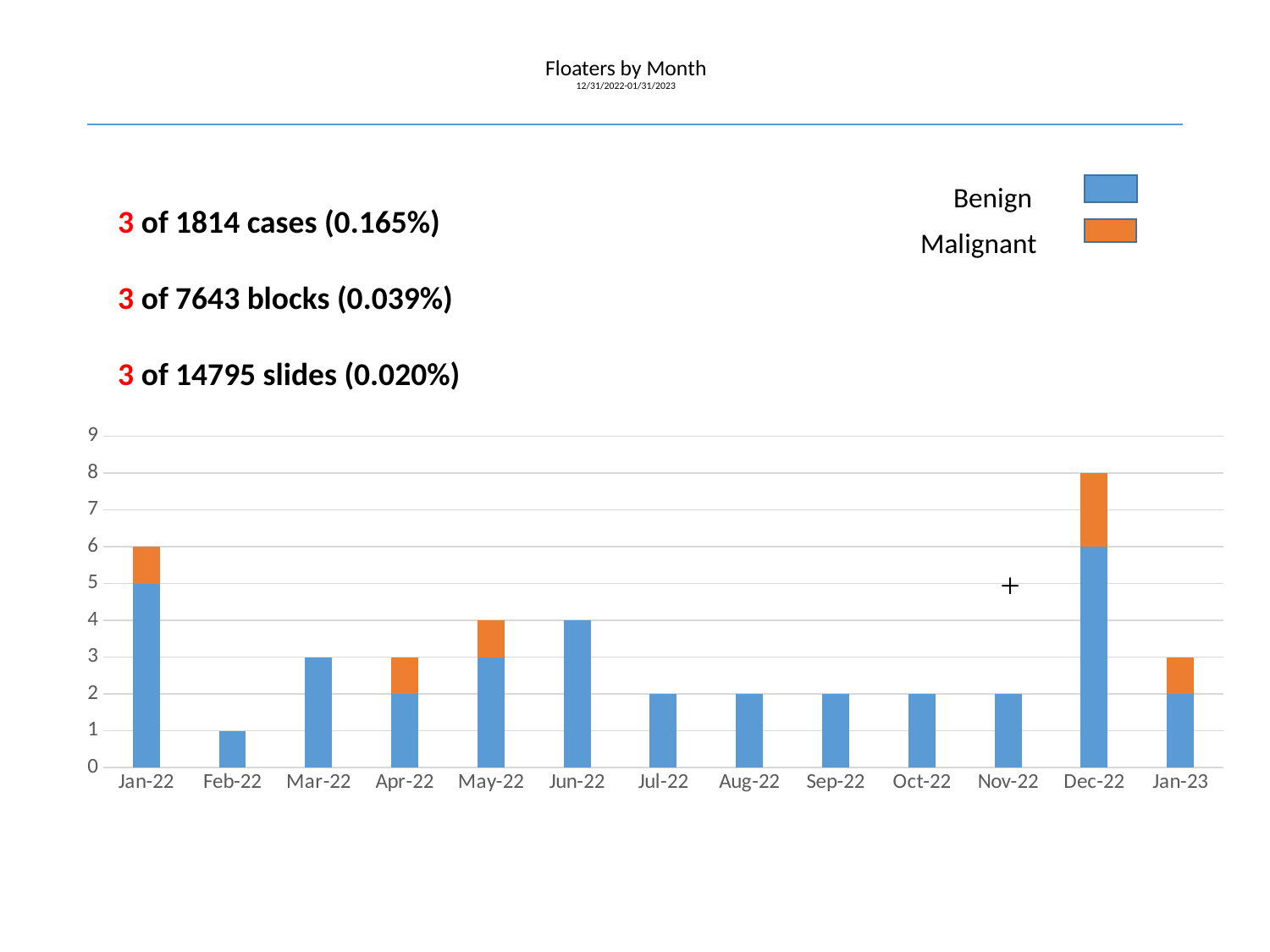

# Floaters by Month 12/31/2022-01/31/2023

3 of 1814 cases (0.165%)

3 of 7643 blocks (0.039%)

3 of 14795 slides (0.020%)
Benign

Malignant

### Chart

| Category | Benign | Malignant | Column1 |
|---|---|---|---|
| 44592 | 5.0 | 1.0 | None |
| 44620 | 1.0 | None | None |
| 44651 | 3.0 | None | None |
| 44681 | 2.0 | 1.0 | None |
| 44712 | 3.0 | 1.0 | None |
| 44742 | 4.0 | None | None |
| 44772 | 2.0 | None | None |
| 44803 | 2.0 | None | None |
| 44834 | 2.0 | None | None |
| 44865 | 2.0 | None | None |
| 44887 | 2.0 | None | None |
| 44916 | 6.0 | 2.0 | None |
| 44947 | 2.0 | 1.0 | None |